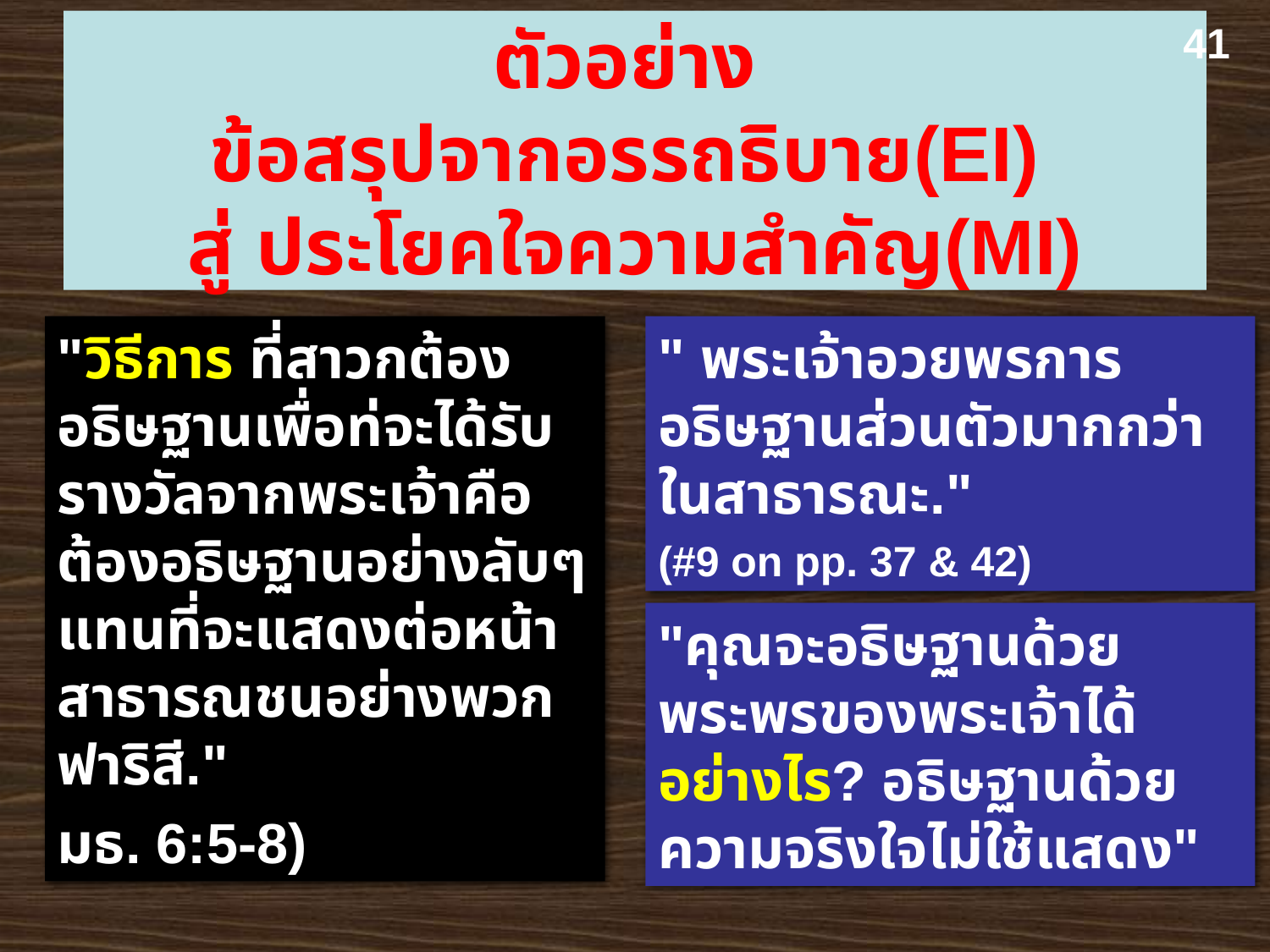

ตัวอย่าง
ข้อสรุปจากอรรถธิบาย(EI)
สู่ ประโยคใจความสำคัญ(MI)
41
"วิธีการ ที่สาวกต้องอธิษฐานเพื่อท่จะได้รับรางวัลจากพระเจ้าคือต้องอธิษฐานอย่างลับๆแทนที่จะแสดงต่อหน้าสาธารณชนอย่างพวกฟาริสี."
มธ. 6:5-8)
" พระเจ้าอวยพรการอธิษฐานส่วนตัวมากกว่าในสาธารณะ."
(#9 on pp. 37 & 42)
"คุณจะอธิษฐานด้วยพระพรของพระเจ้าได้อย่างไร? อธิษฐานด้วยความจริงใจไม่ใช้แสดง"